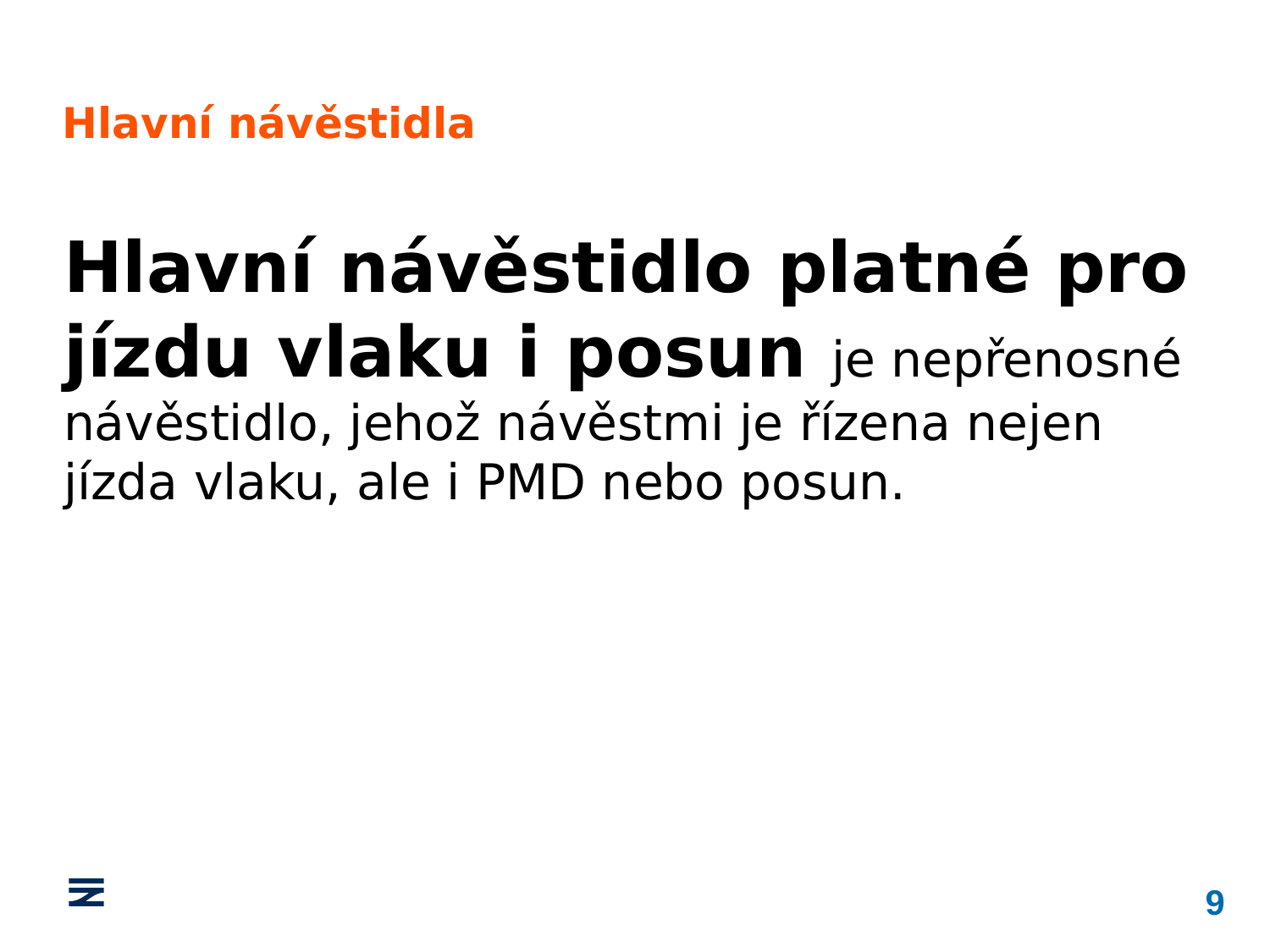

Hlavní návěstidla
Hlavní návěstidlo platné pro jízdu vlaku i posun je nepřenosné návěstidlo, jehož návěstmi je řízena nejen jízda vlaku, ale i PMD nebo posun.
9